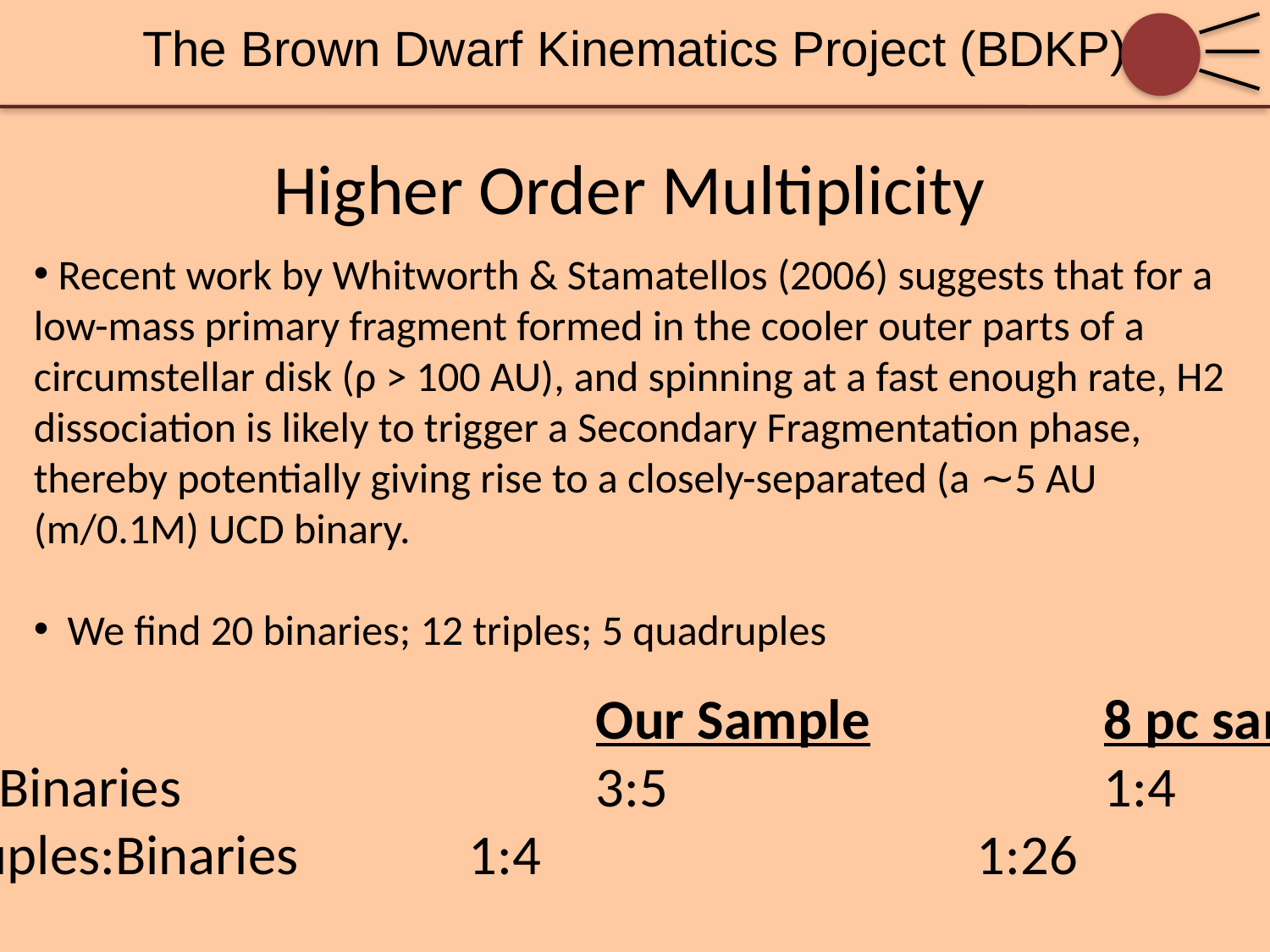

The Brown Dwarf Kinematics Project (BDKP)

Higher Order Multiplicity
 Recent work by Whitworth & Stamatellos (2006) suggests that for a low-mass primary fragment formed in the cooler outer parts of a circumstellar disk (ρ > 100 AU), and spinning at a fast enough rate, H2 dissociation is likely to trigger a Secondary Fragmentation phase, thereby potentially giving rise to a closely-separated (a ∼5 AU (m/0.1M) UCD binary.

  We find 20 binaries; 12 triples; 5 quadruples
Ratio						Our Sample		8 pc sample
Triples:Binaries				3:5				1:4
Quadruples:Binaries		1:4				1:26